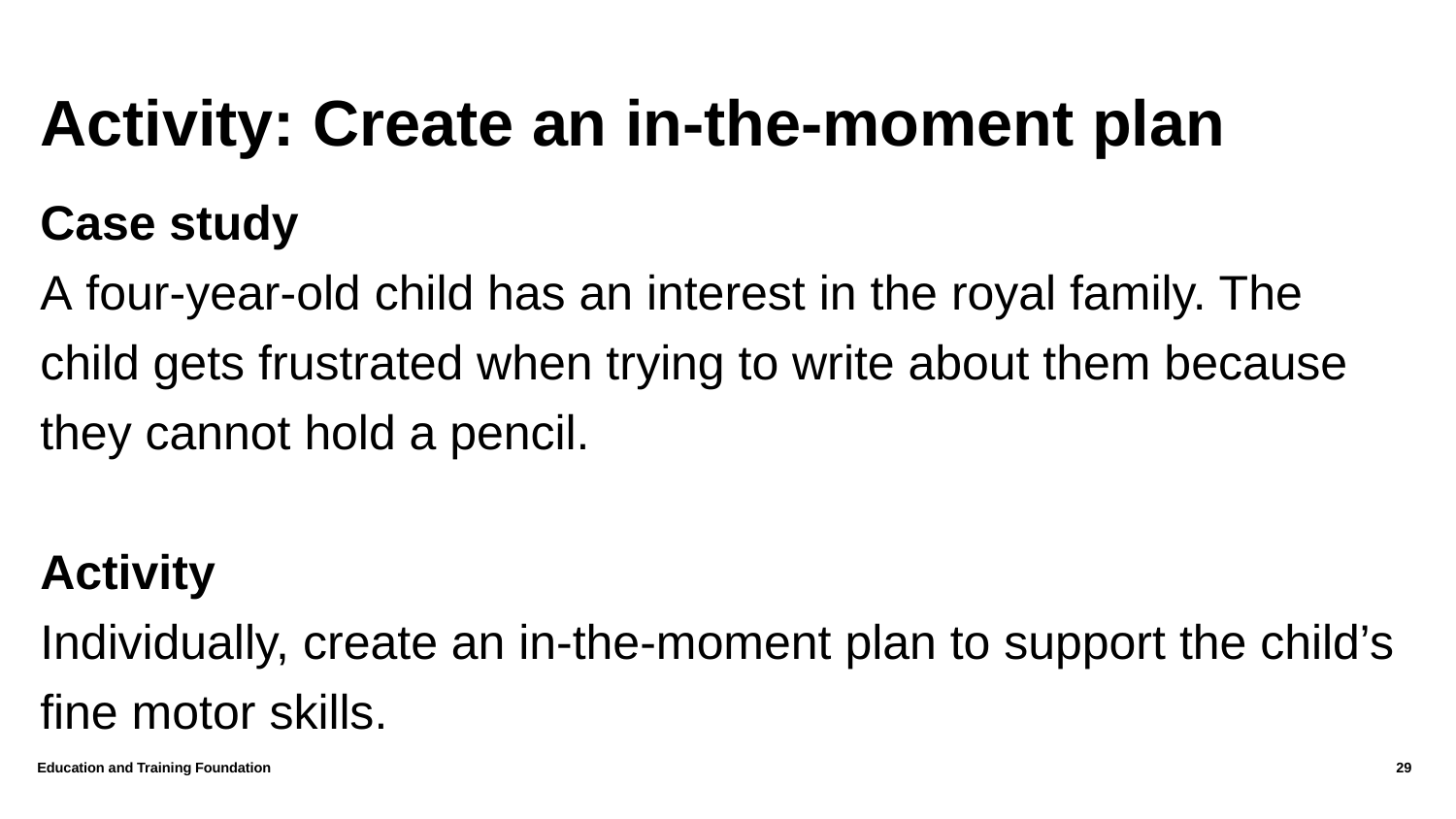

# Activity: Create an in-the-moment plan
Case study
A four-year-old child has an interest in the royal family. The child gets frustrated when trying to write about them because they cannot hold a pencil.

Activity
Individually, create an in-the-moment plan to support the child’s fine motor skills.

Education and Training Foundation
29